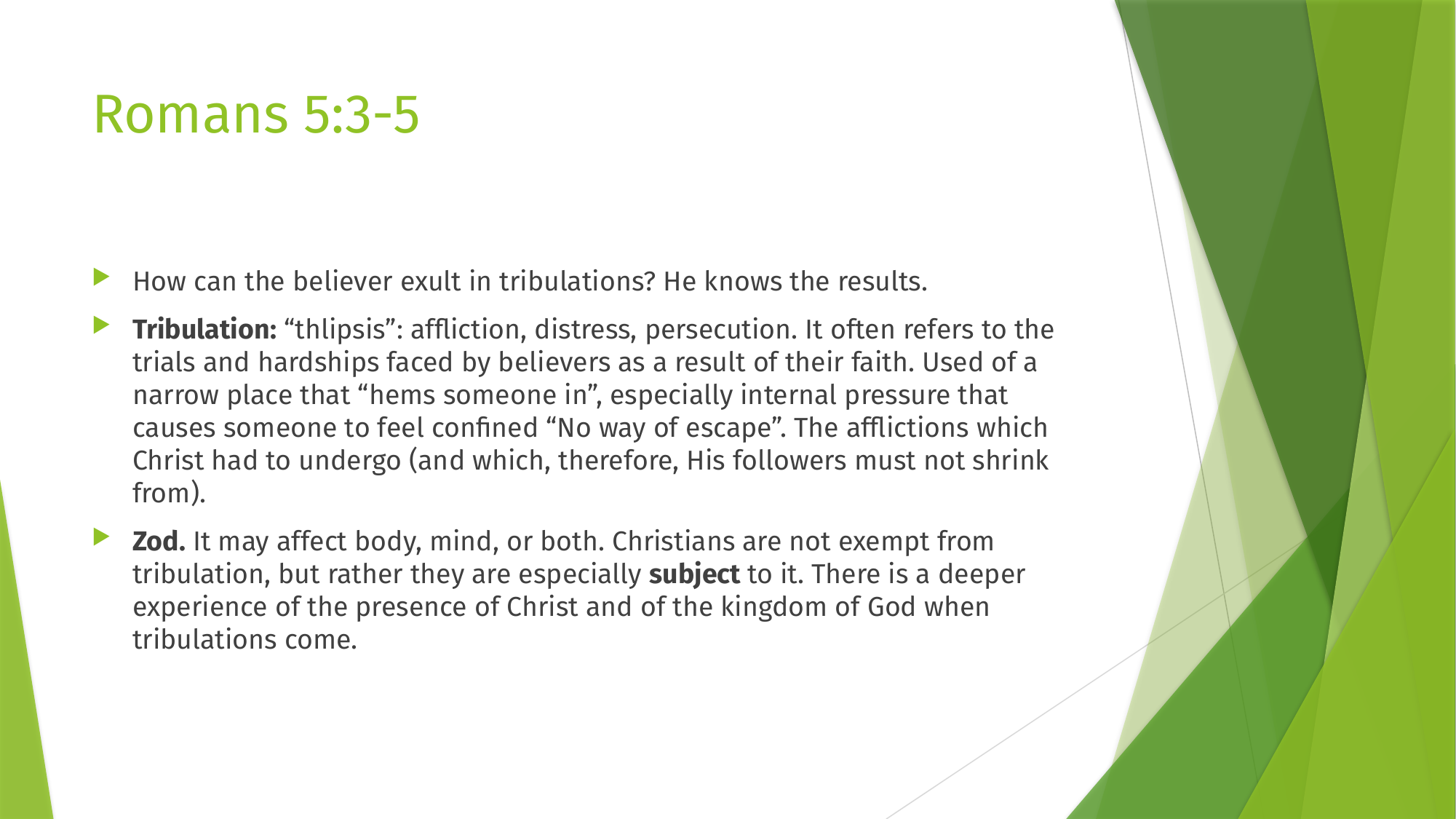

# Romans 5:3-5
How can the believer exult in tribulations? He knows the results.
Tribulation: “thlipsis”: affliction, distress, persecution. It often refers to the trials and hardships faced by believers as a result of their faith. Used of a narrow place that “hems someone in”, especially internal pressure that causes someone to feel confined “No way of escape”. The afflictions which Christ had to undergo (and which, therefore, His followers must not shrink from).
Zod. It may affect body, mind, or both. Christians are not exempt from tribulation, but rather they are especially subject to it. There is a deeper experience of the presence of Christ and of the kingdom of God when tribulations come.